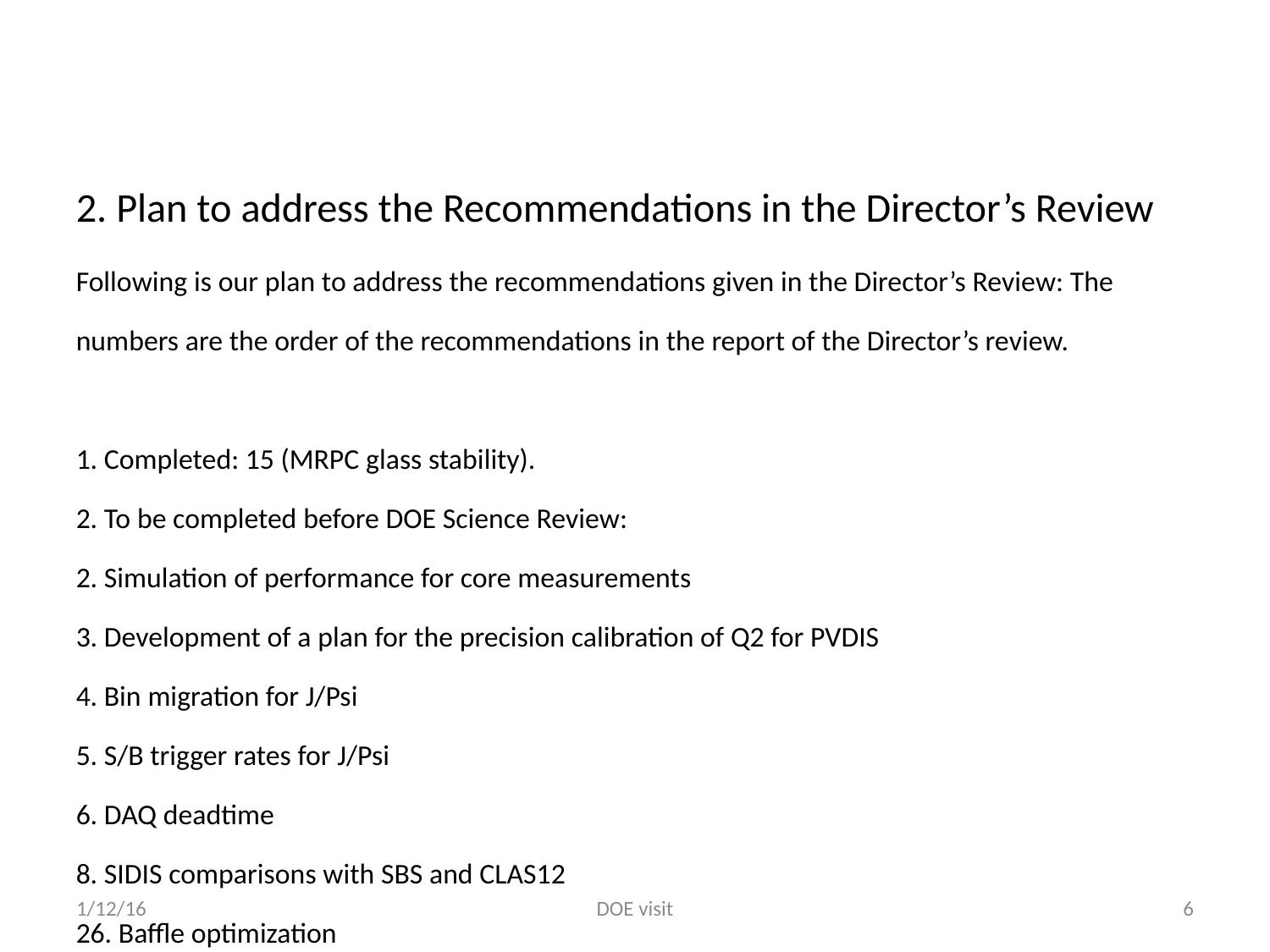

2. Plan to address the Recommendations in the Director’s Review
Following is our plan to address the recommendations given in the Director’s Review: The numbers are the order of the recommendations in the report of the Director’s review.

1. Completed: 15 (MRPC glass stability).
2. To be completed before DOE Science Review:
2. Simulation of performance for core measurements
3. Development of a plan for the precision calibration of Q2 for PVDIS
4. Bin migration for J/Psi
5. S/B trigger rates for J/Psi
6. DAQ deadtime
8. SIDIS comparisons with SBS and CLAS12
26. Baffle optimization
1/7/16/24 (full simulation/software frame), significant parts will be done, (full version will be a long-term effort)
1/12/16
DOE visit
6